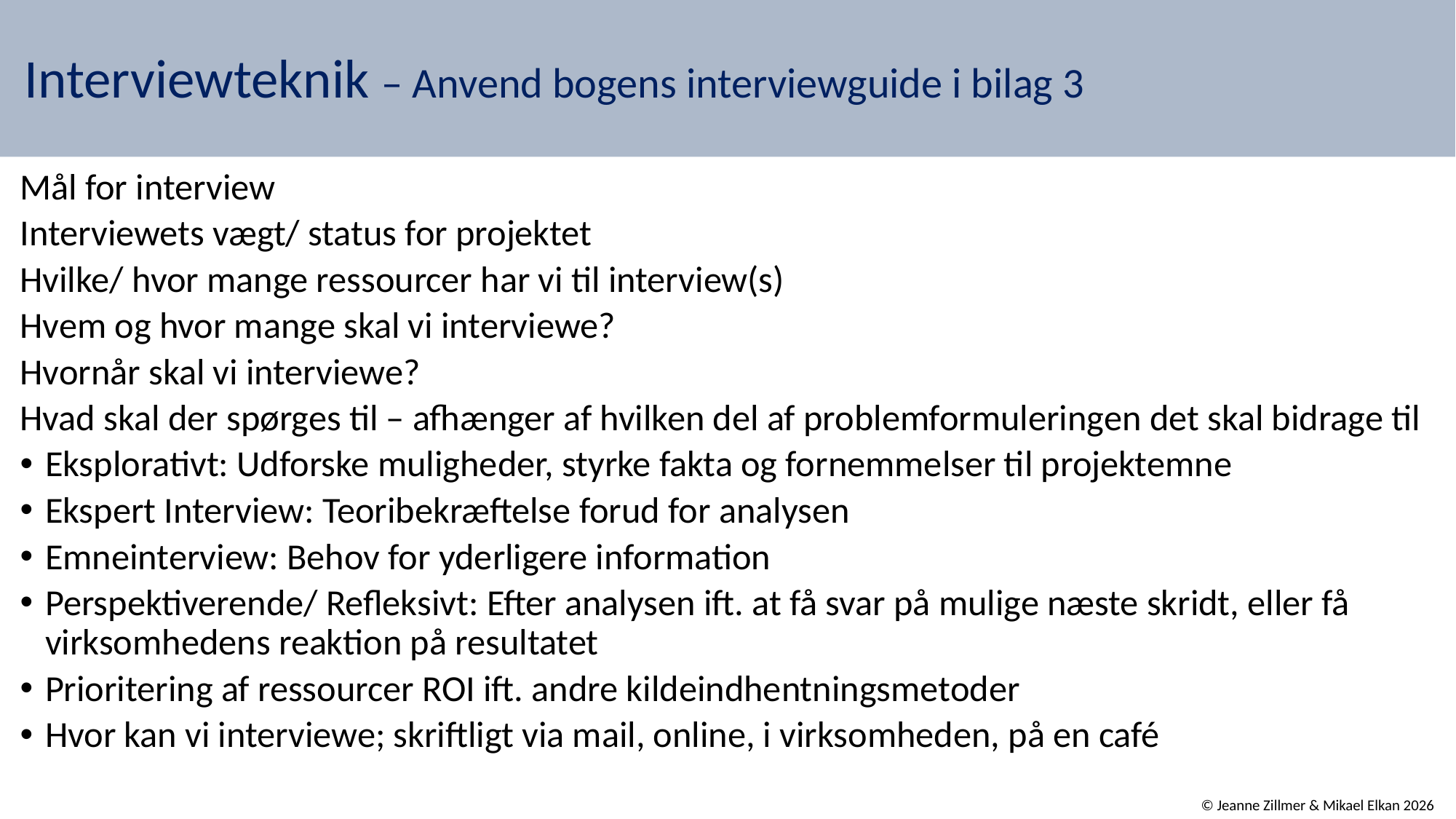

# Interviewteknik – Anvend bogens interviewguide i bilag 3
Mål for interview
Interviewets vægt/ status for projektet
Hvilke/ hvor mange ressourcer har vi til interview(s)
Hvem og hvor mange skal vi interviewe?
Hvornår skal vi interviewe?
Hvad skal der spørges til – afhænger af hvilken del af problemformuleringen det skal bidrage til
Eksplorativt: Udforske muligheder, styrke fakta og fornemmelser til projektemne
Ekspert Interview: Teoribekræftelse forud for analysen
Emneinterview: Behov for yderligere information
Perspektiverende/ Refleksivt: Efter analysen ift. at få svar på mulige næste skridt, eller få virksomhedens reaktion på resultatet
Prioritering af ressourcer ROI ift. andre kildeindhentningsmetoder
Hvor kan vi interviewe; skriftligt via mail, online, i virksomheden, på en café

© Jeanne Zillmer & Mikael Elkan 2026